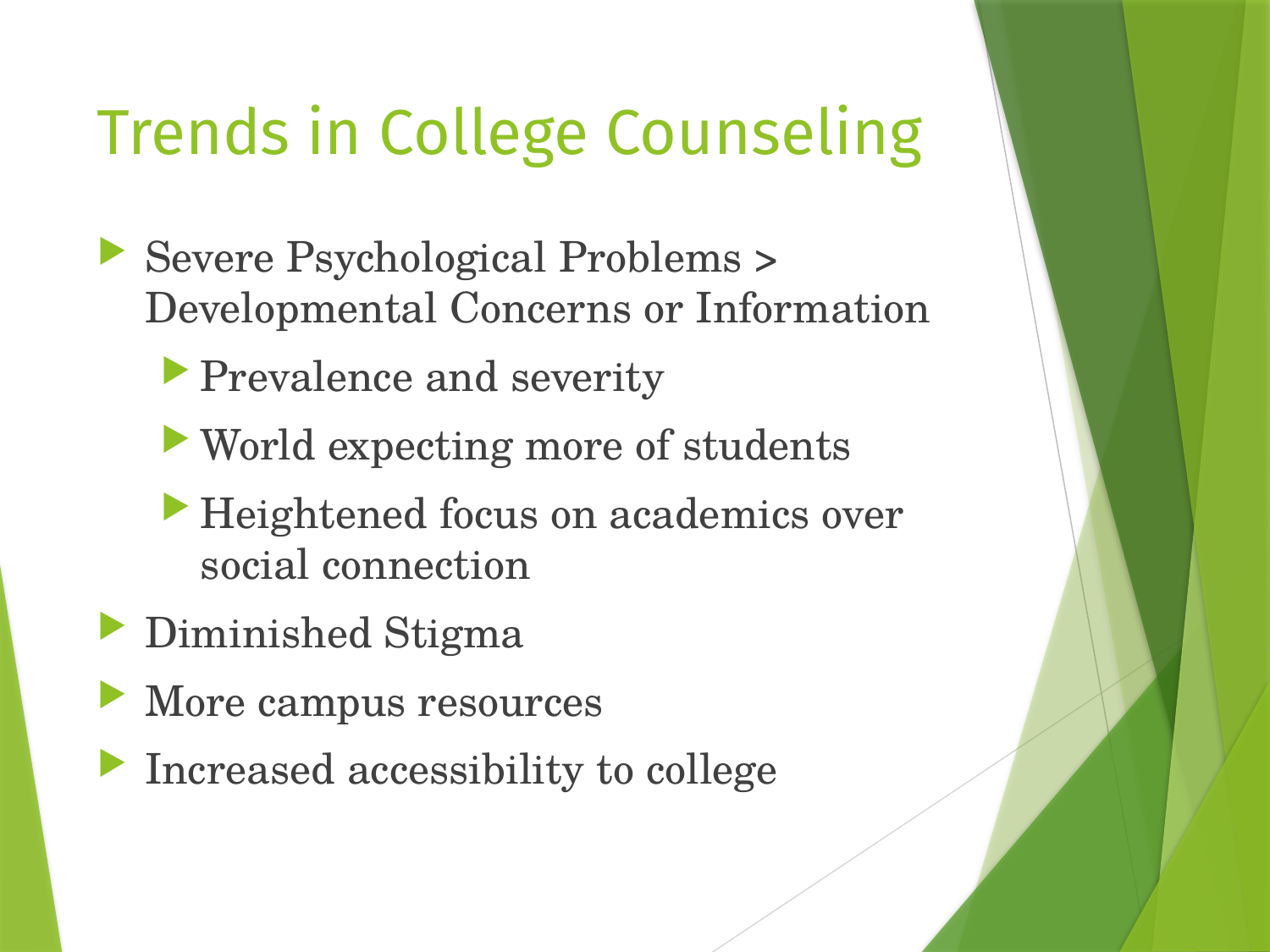

# Trends in College Counseling
Severe Psychological Problems > Developmental Concerns or Information
Prevalence and severity
World expecting more of students
Heightened focus on academics over social connection
Diminished Stigma
More campus resources
Increased accessibility to college